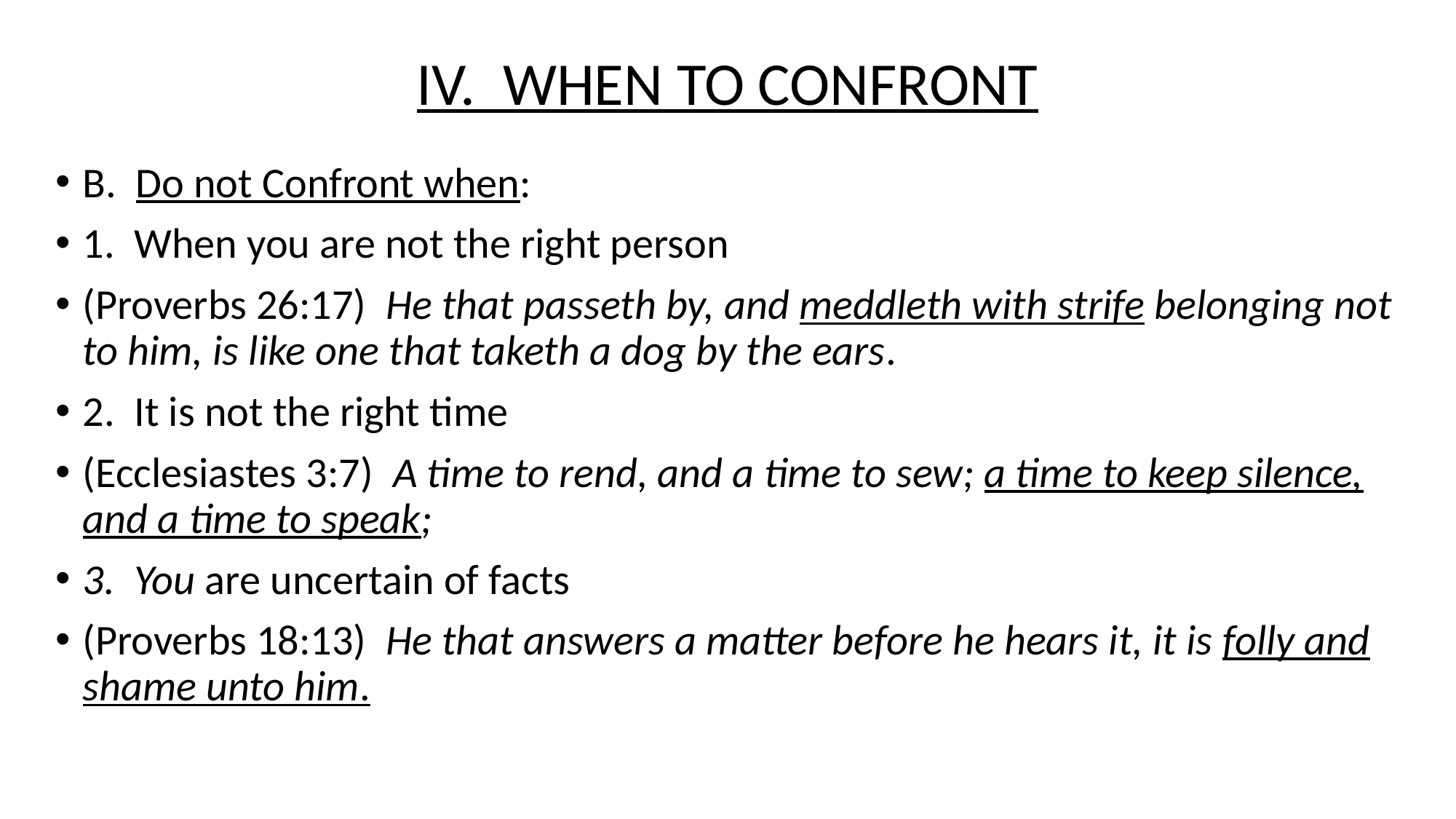

# IV.  WHEN TO CONFRONT
B.  Do not Confront when:
1.  When you are not the right person
(Proverbs 26:17)  He that passeth by, and meddleth with strife belonging not to him, is like one that taketh a dog by the ears.
2.  It is not the right time
(Ecclesiastes 3:7)  A time to rend, and a time to sew; a time to keep silence, and a time to speak;
3.  You are uncertain of facts
(Proverbs 18:13)  He that answers a matter before he hears it, it is folly and shame unto him.